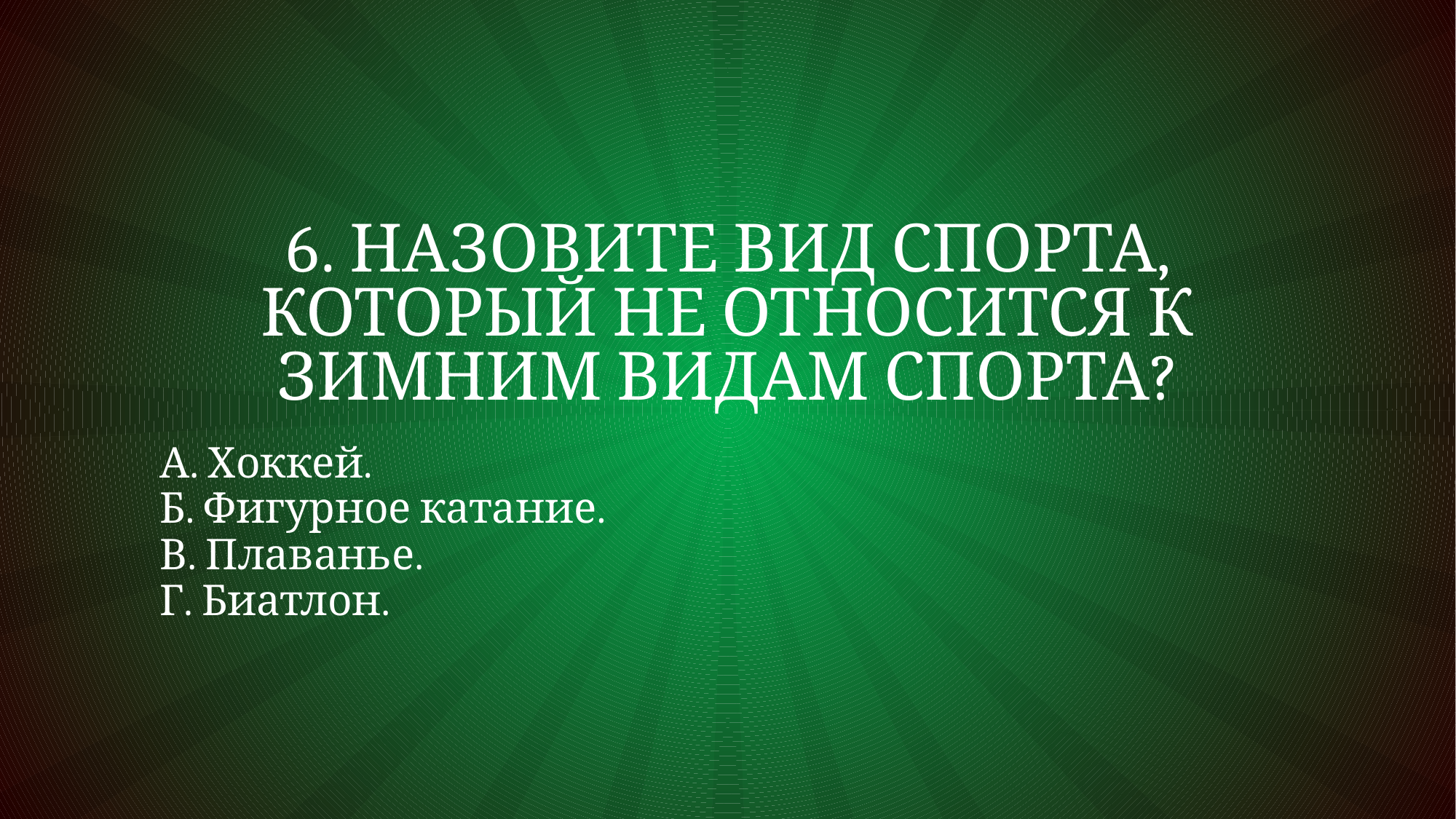

# 6. Назовите вид спорта, который не относится к зимним видам спорта?
А. Хоккей.
Б. Фигурное катание.
В. Плаванье.
Г. Биатлон.